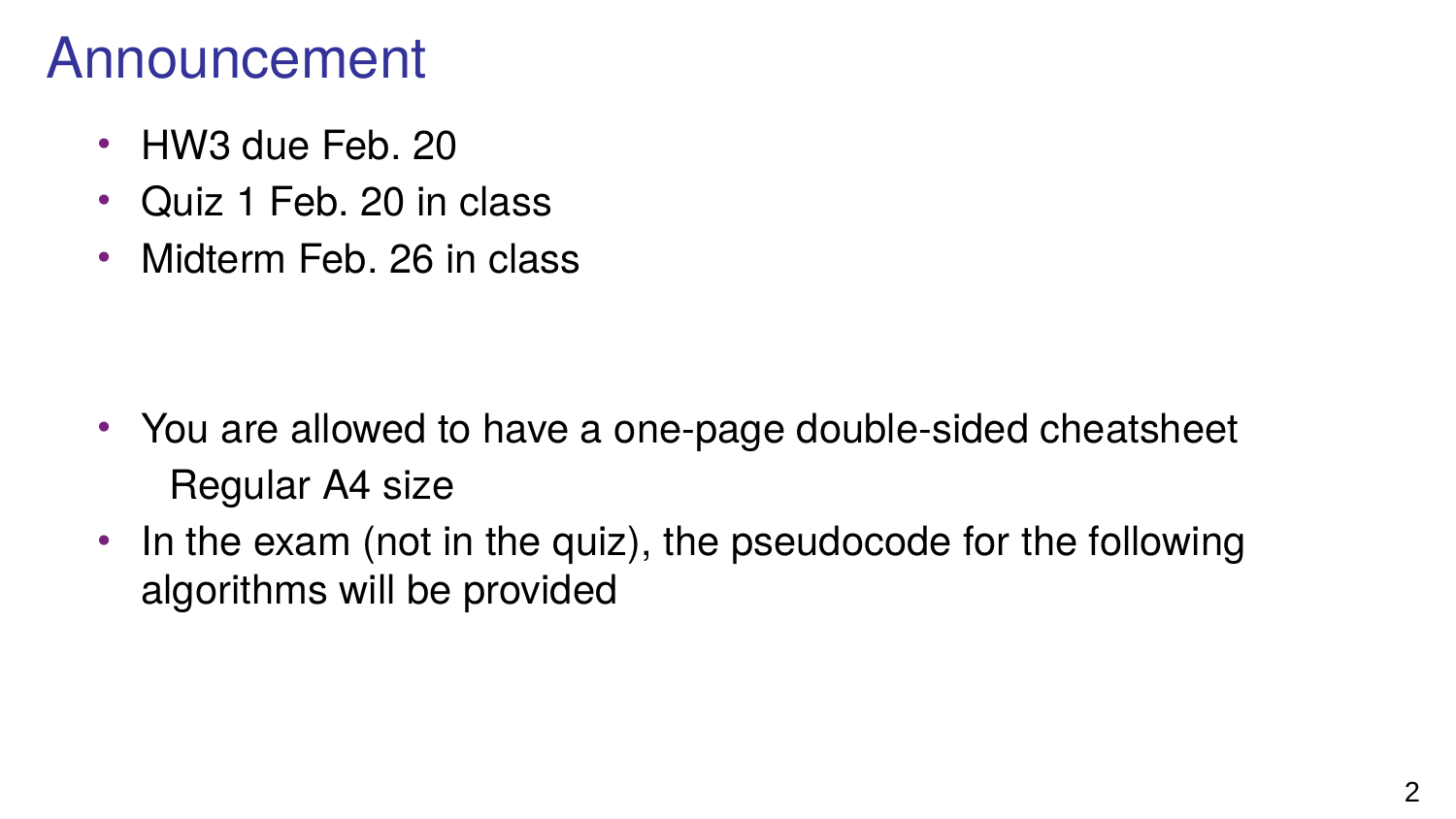

# Announcement
HW3 due Feb. 20
Quiz 1 Feb. 20 in class
Midterm Feb. 26 in class

You are allowed to have a one-page double-sided cheatsheet
Regular A4 size
In the exam (not in the quiz), the pseudocode for the following algorithms will be provided